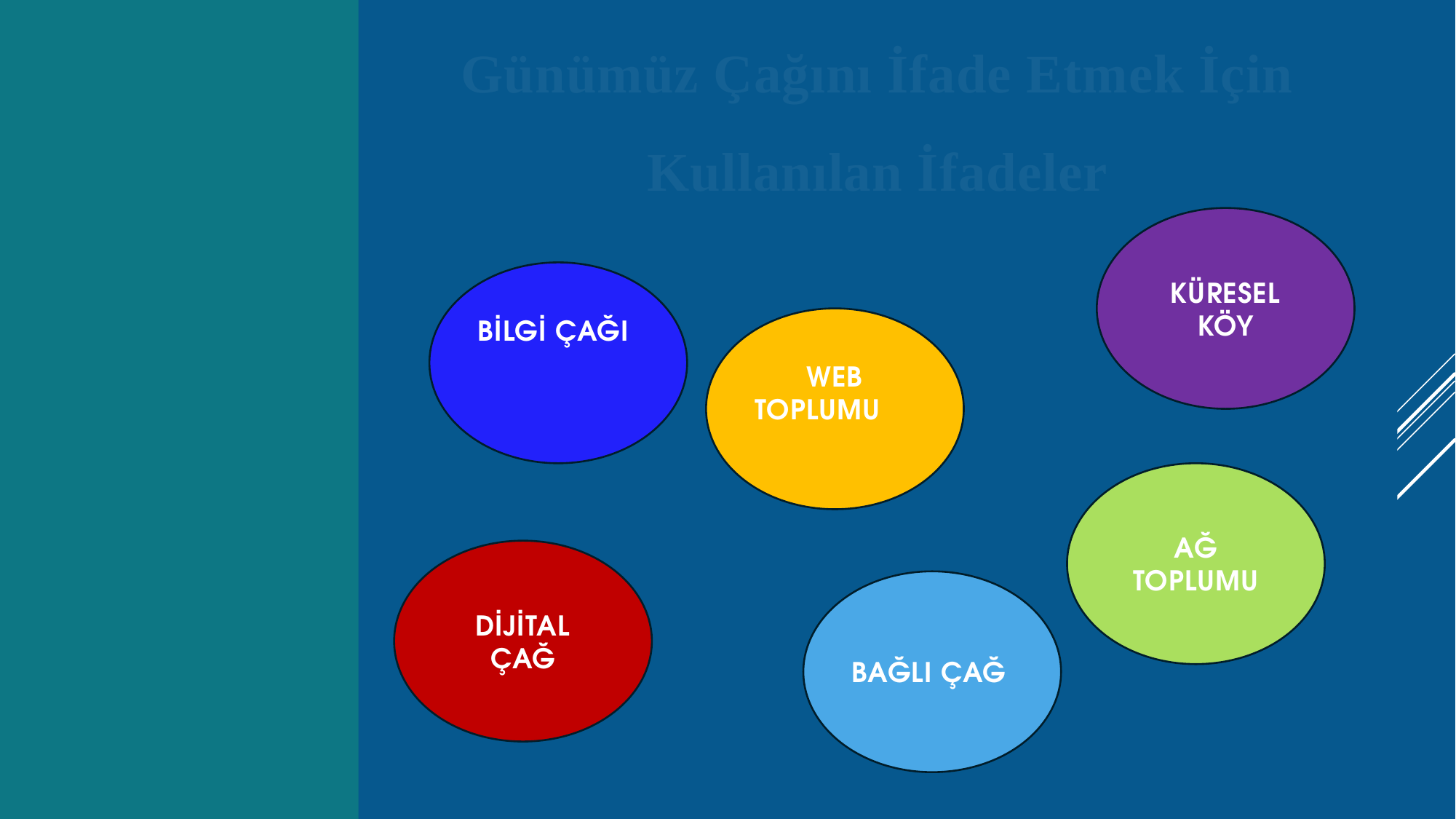

Günümüz Çağını İfade Etmek İçin Kullanılan İfadeler
#
KÜRESEL KÖY
BİLGİ ÇAĞI
WEB TOPLUMU
AĞ TOPLUMU
DİJİTAL ÇAĞ
BAĞLI ÇAĞ